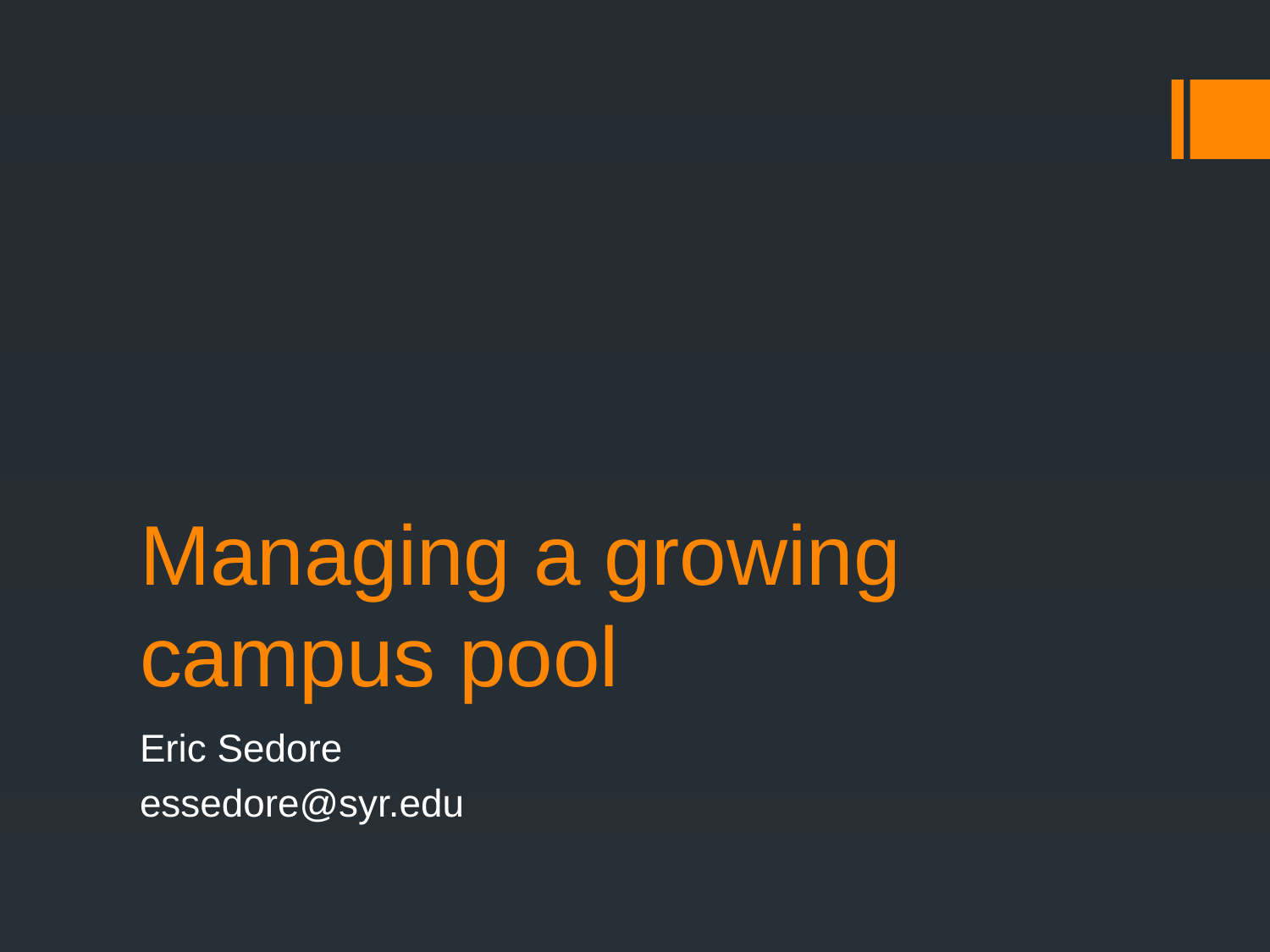

# Managing a growing campus pool
Eric Sedore
essedore@syr.edu